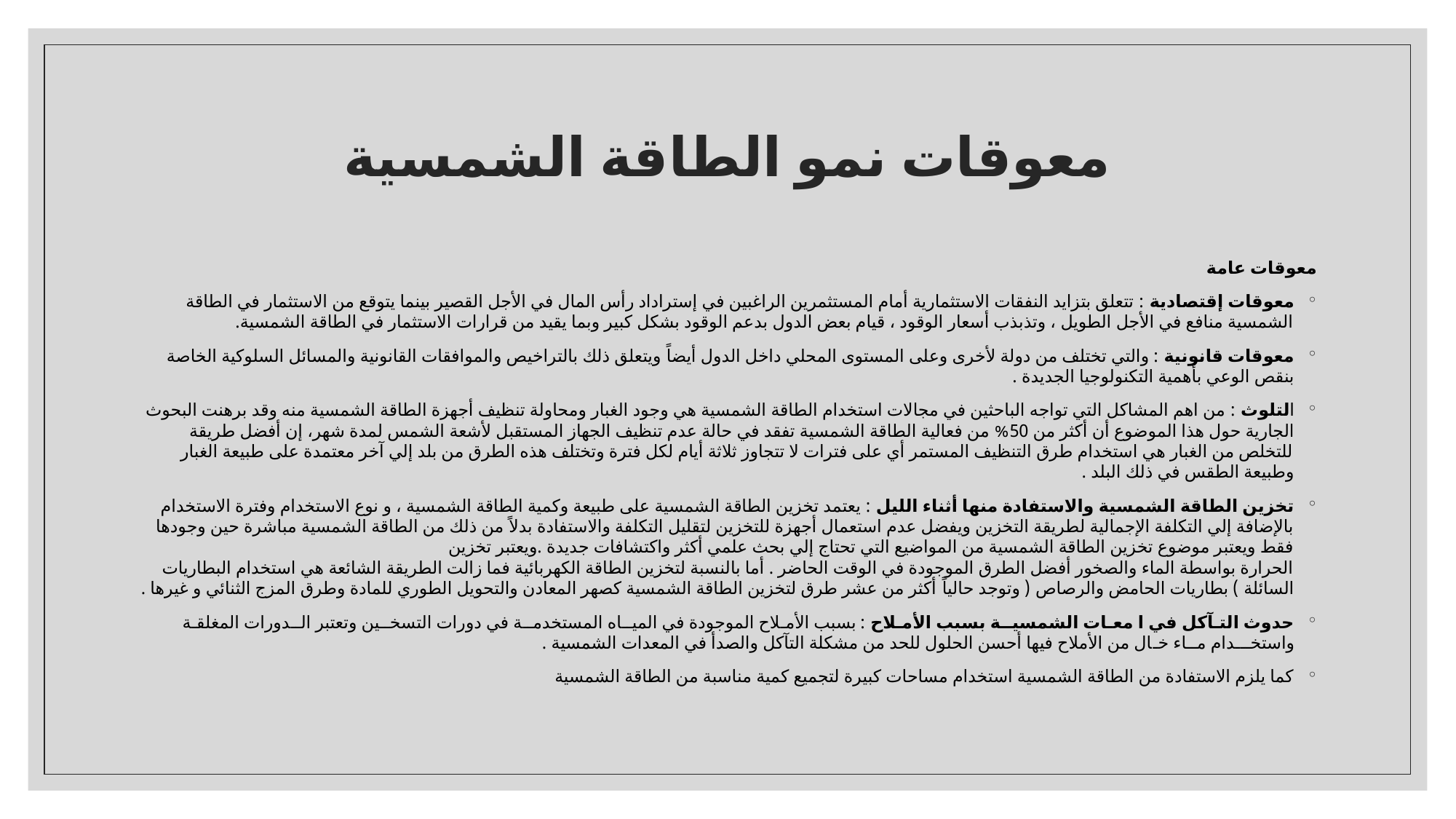

# معوقات نمو الطاقة الشمسية
معوقات عامة
معوقات إقتصادية : تتعلق بتزايد النفقات الاستثمارية أمام المستثمرين الراغبين في إستراداد رأس المال في الأجل القصير بينما يتوقع من الاستثمار في الطاقة الشمسية منافع في الأجل الطويل ، وتذبذب أسعار الوقود ، قيام بعض الدول بدعم الوقود بشكل كبير وبما يقيد من قرارات الاستثمار في الطاقة الشمسية.
معوقات قانونية : والتي تختلف من دولة لأخرى وعلى المستوى المحلي داخل الدول أيضاً ويتعلق ذلك بالتراخيص والموافقات القانونية والمسائل السلوكية الخاصة بنقص الوعي بأهمية التكنولوجيا الجديدة .
التلوث : من اهم المشاكل التي تواجه الباحثين في مجالات استخدام الطاقة الشمسية هي وجود الغبار ومحاولة تنظيف أجهزة الطاقة الشمسية منه وقد برهنت البحوث الجارية حول هذا الموضوع أن أكثر من 50% من فعالية الطاقة الشمسية تفقد في حالة عدم تنظيف الجهاز المستقبل لأشعة الشمس لمدة شهر، إن أفضل طريقة للتخلص من الغبار هي استخدام طرق التنظيف المستمر أي على فترات لا تتجاوز ثلاثة أيام لكل فترة وتختلف هذه الطرق من بلد إلي آخر معتمدة على طبيعة الغبار وطبيعة الطقس في ذلك البلد .
تخزين الطاقة الشمسية والاستفادة منها أثناء الليل : يعتمد تخزين الطاقة الشمسية على طبيعة وكمية الطاقة الشمسية ، و نوع الاستخدام وفترة الاستخدام بالإضافة إلي التكلفة الإجمالية لطريقة التخزين ويفضل عدم استعمال أجهزة للتخزين لتقليل التكلفة والاستفادة بدلاً من ذلك من الطاقة الشمسية مباشرة حين وجودها فقط ويعتبر موضوع تخزين الطاقة الشمسية من المواضيع التي تحتاج إلي بحث علمي أكثر واكتشافات جديدة .ويعتبر تخزين
الحرارة بواسطة الماء والصخور أفضل الطرق الموجودة في الوقت الحاضر . أما بالنسبة لتخزين الطاقة الكهربائية فما زالت الطريقة الشائعة هي استخدام البطاريات السائلة ) بطاريات الحامض والرصاص ( وتوجد حالياً أكثر من عشر طرق لتخزين الطاقة الشمسية كصهر المعادن والتحويل الطوري للمادة وطرق المزج الثنائي و غيرها .
حدوث التـآكل في ا معـات الشمسيــة بسبب الأمـلاح : بسبب الأمـلاح الموجودة في الميــاه المستخدمــة في دورات التسخــين وتعتبر الــدورات المغلقـة واستخـــدام مــاء خـال من الأملاح فيها أحسن الحلول للحد من مشكلة التآكل والصدأ في المعدات الشمسية .
كما يلزم الاستفادة من الطاقة الشمسية استخدام مساحات كبيرة لتجميع كمية مناسبة من الطاقة الشمسية